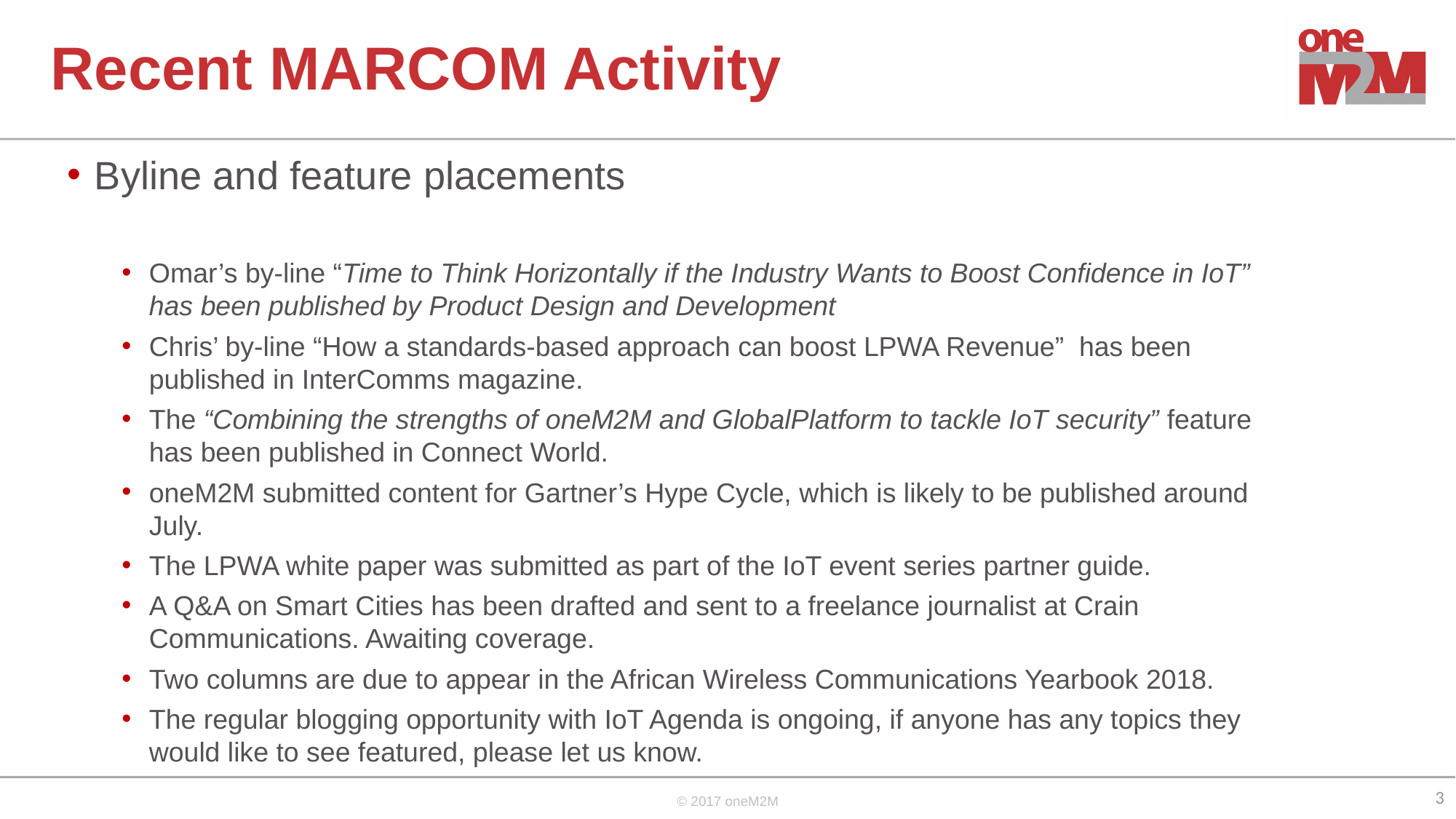

# Recent MARCOM Activity
Byline and feature placements

Omar’s by-line “Time to Think Horizontally if the Industry Wants to Boost Confidence in IoT” has been published by Product Design and Development
Chris’ by-line “How a standards-based approach can boost LPWA Revenue”  has been published in InterComms magazine.
The “Combining the strengths of oneM2M and GlobalPlatform to tackle IoT security” feature has been published in Connect World.
oneM2M submitted content for Gartner’s Hype Cycle, which is likely to be published around July.
The LPWA white paper was submitted as part of the IoT event series partner guide.
A Q&A on Smart Cities has been drafted and sent to a freelance journalist at Crain Communications. Awaiting coverage.
Two columns are due to appear in the African Wireless Communications Yearbook 2018.
The regular blogging opportunity with IoT Agenda is ongoing, if anyone has any topics they would like to see featured, please let us know.
3